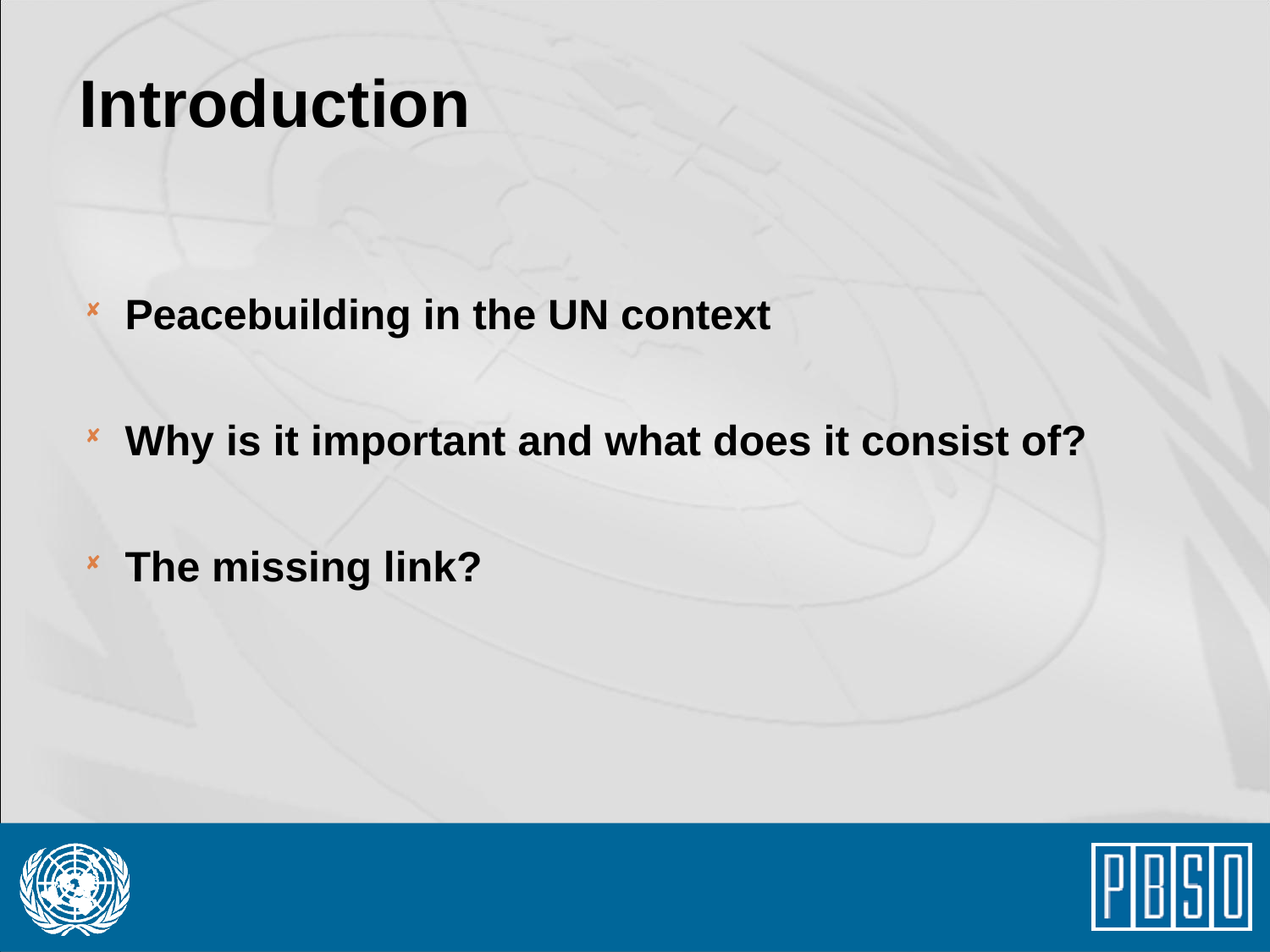

# Introduction
Peacebuilding in the UN context

Why is it important and what does it consist of?

The missing link?